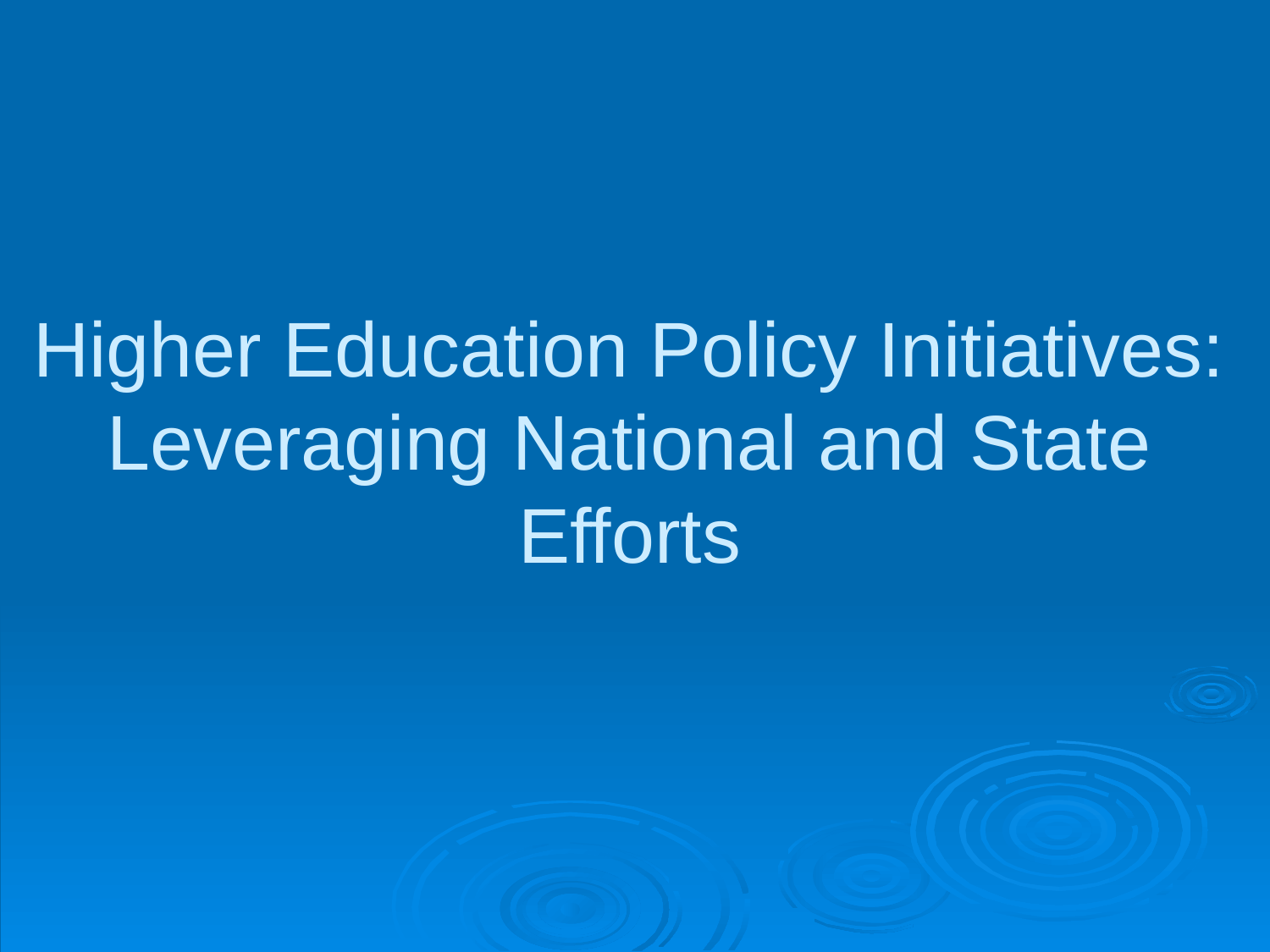

# Higher Education Policy Initiatives: Leveraging National and State Efforts